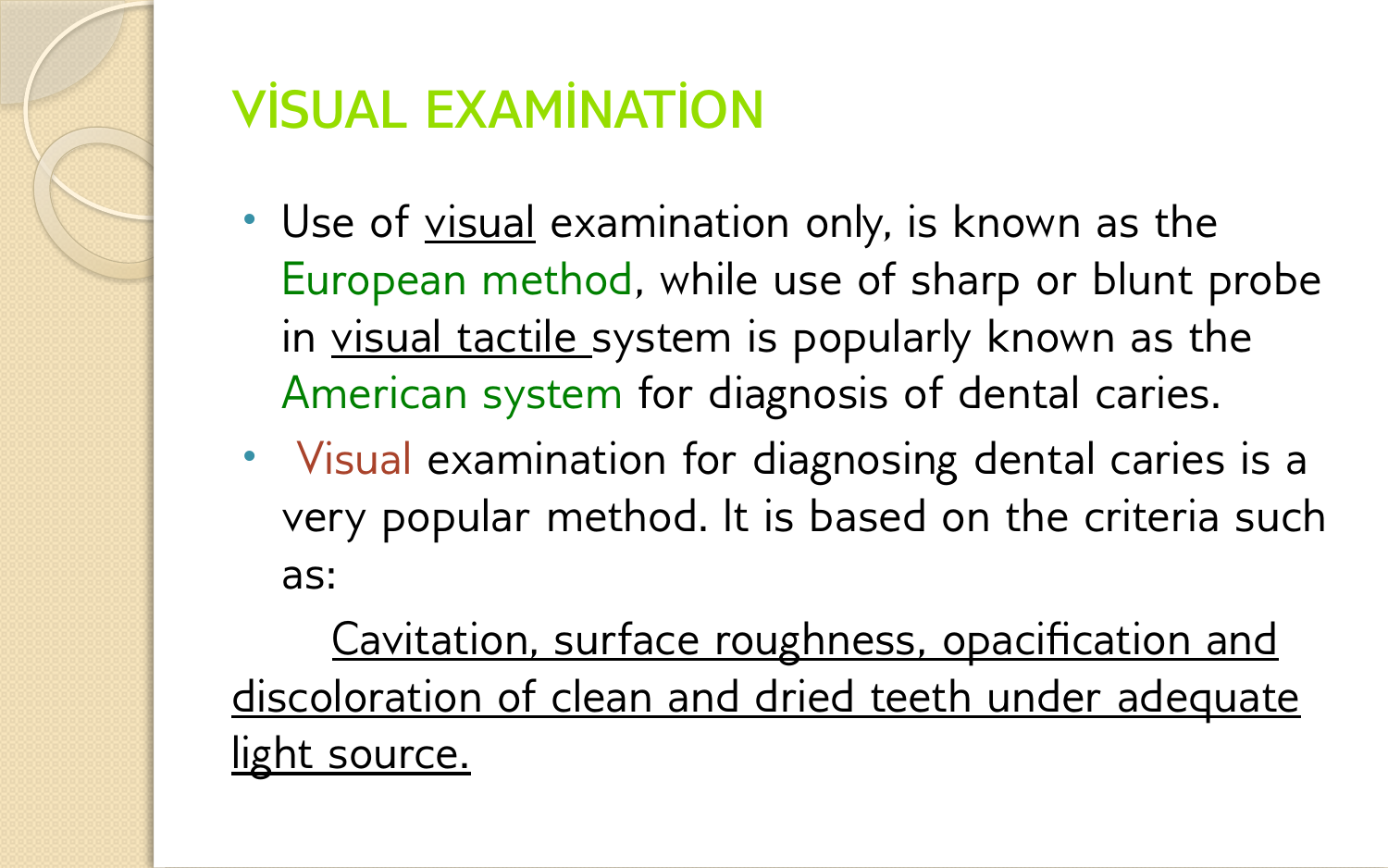

# Visual examination
Use of visual examination only, is known as the European method, while use of sharp or blunt probe in visual tactile system is popularly known as the American system for diagnosis of dental caries.
 Visual examination for diagnosing dental caries is a very popular method. It is based on the criteria such as:
       Cavitation, surface roughness, opacification and discoloration of clean and dried teeth under adequate light source.